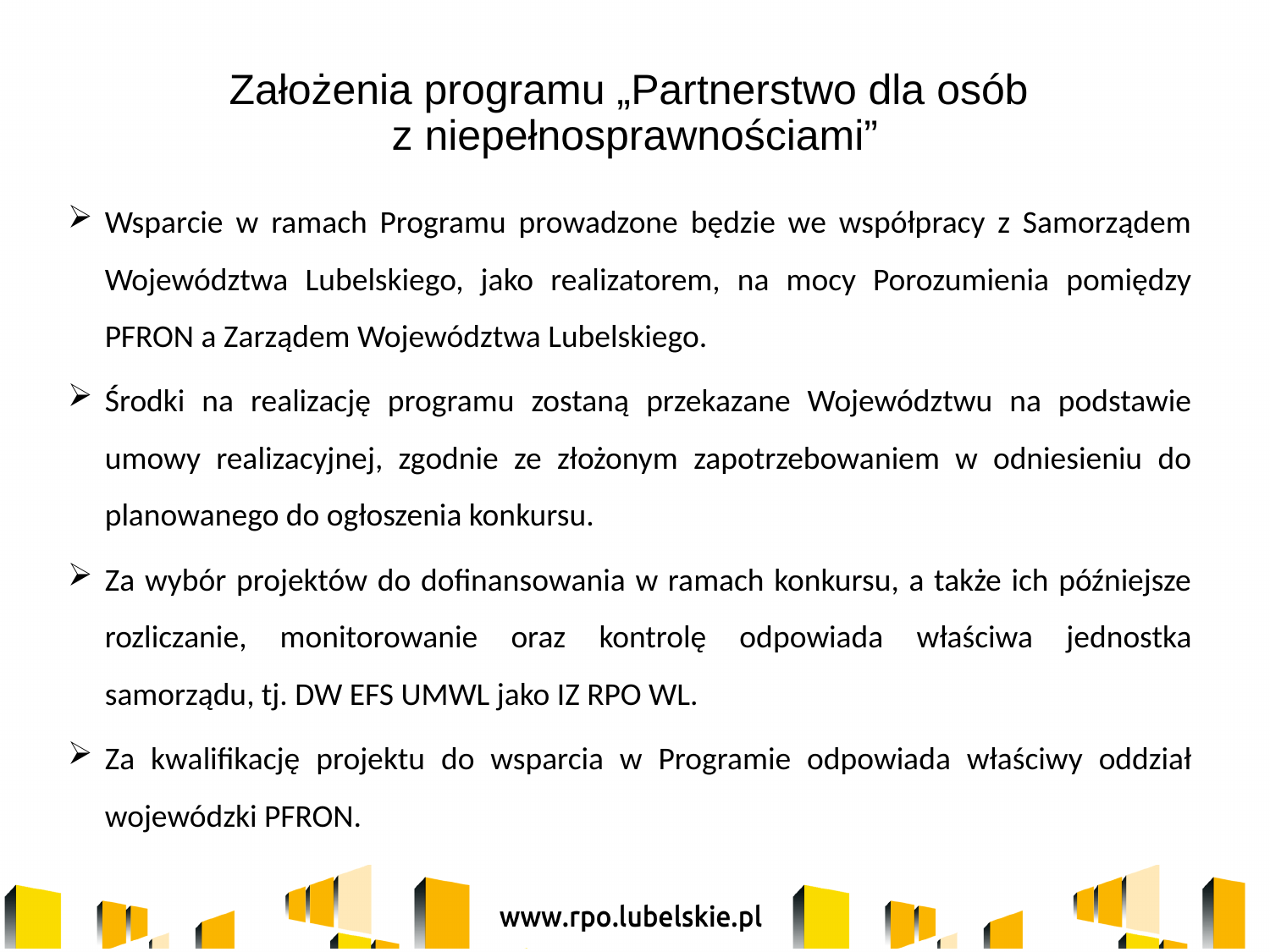

# Założenia programu „Partnerstwo dla osób z niepełnosprawnościami”
Wsparcie w ramach Programu prowadzone będzie we współpracy z Samorządem Województwa Lubelskiego, jako realizatorem, na mocy Porozumienia pomiędzy PFRON a Zarządem Województwa Lubelskiego.
Środki na realizację programu zostaną przekazane Województwu na podstawie umowy realizacyjnej, zgodnie ze złożonym zapotrzebowaniem w odniesieniu do planowanego do ogłoszenia konkursu.
Za wybór projektów do dofinansowania w ramach konkursu, a także ich późniejsze rozliczanie, monitorowanie oraz kontrolę odpowiada właściwa jednostka samorządu, tj. DW EFS UMWL jako IZ RPO WL.
Za kwalifikację projektu do wsparcia w Programie odpowiada właściwy oddział wojewódzki PFRON.